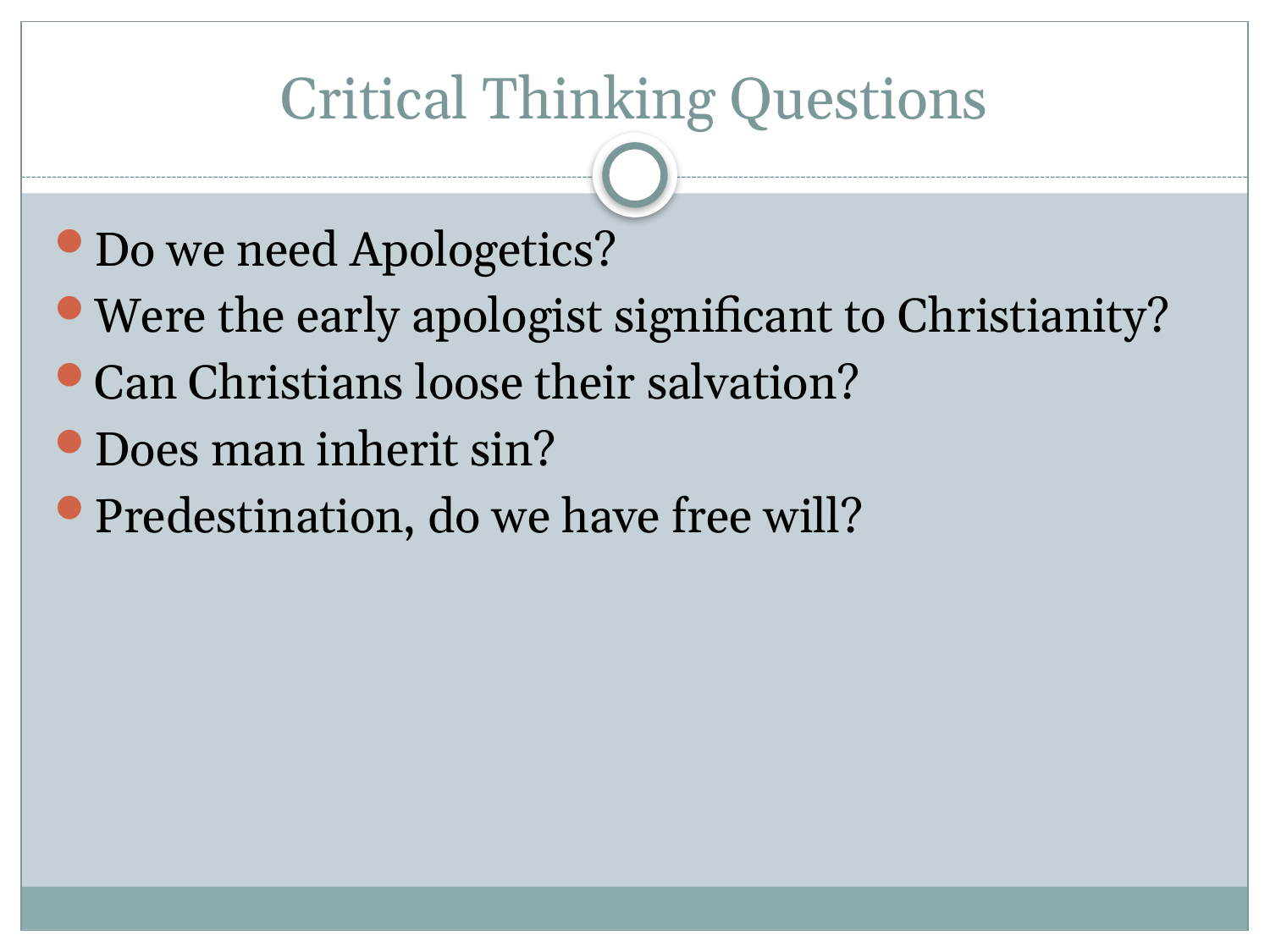

# Critical Thinking Questions
Do we need Apologetics?
Were the early apologist significant to Christianity?
Can Christians loose their salvation?
Does man inherit sin?
Predestination, do we have free will?